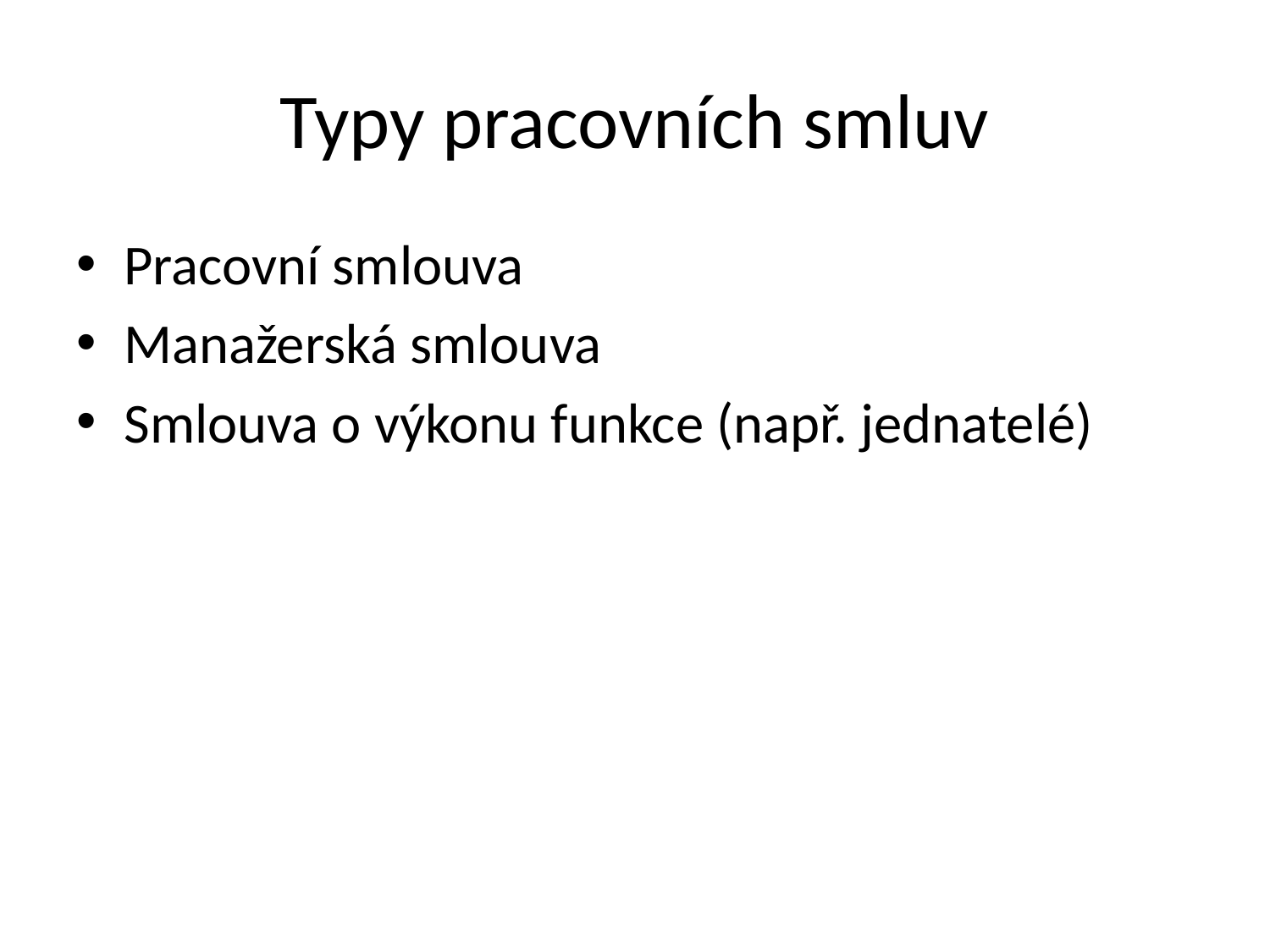

# Typy pracovních smluv
Pracovní smlouva
Manažerská smlouva
Smlouva o výkonu funkce (např. jednatelé)